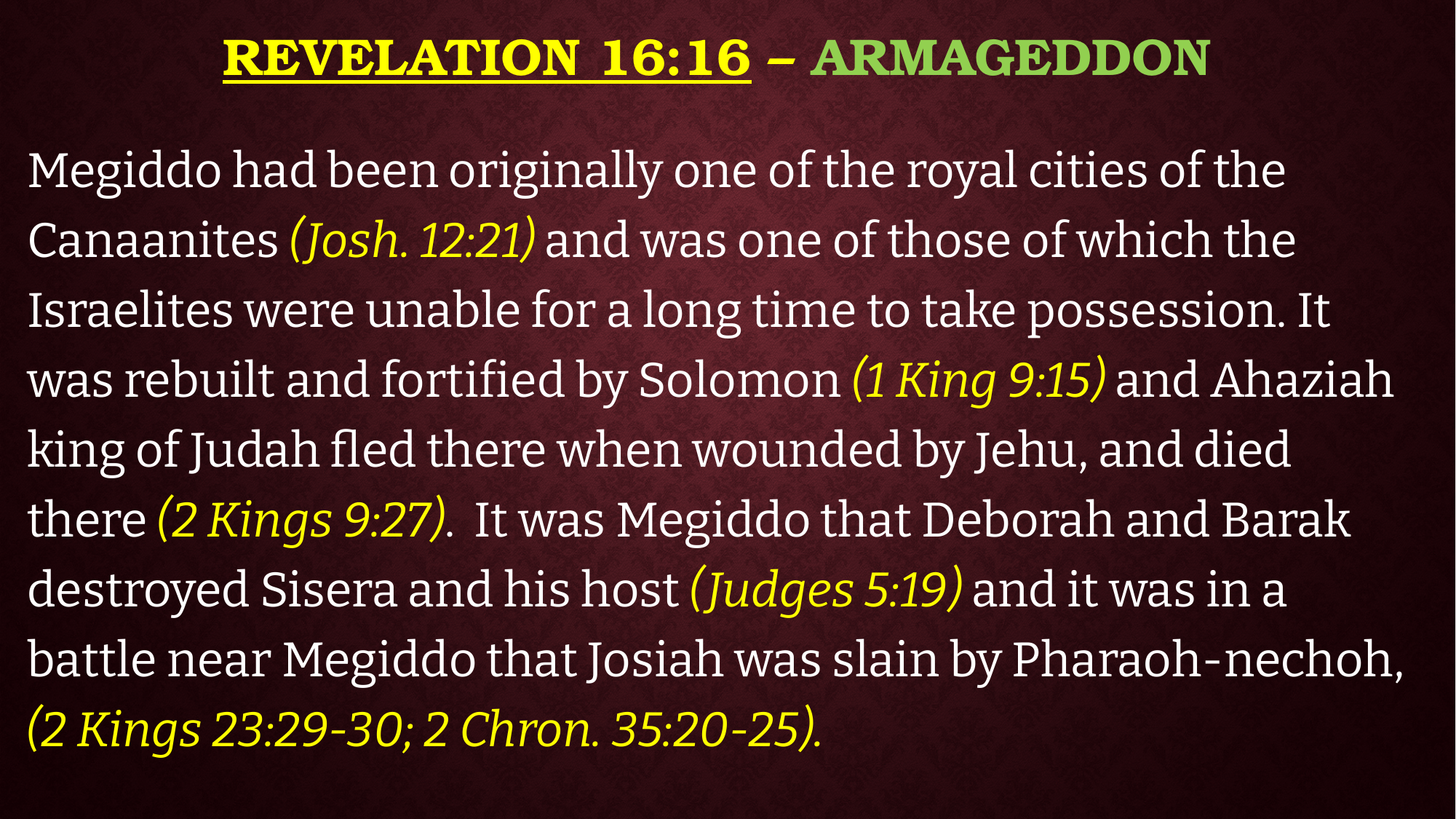

# Revelation 16:16 – ARMAGEDDON
Megiddo had been originally one of the royal cities of the Canaanites (Josh. 12:21) and was one of those of which the Israelites were unable for a long time to take possession. It was rebuilt and fortified by Solomon (1 King 9:15) and Ahaziah king of Judah fled there when wounded by Jehu, and died there (2 Kings 9:27).  It was Megiddo that Deborah and Barak destroyed Sisera and his host (Judges 5:19) and it was in a battle near Megiddo that Josiah was slain by Pharaoh-nechoh, (2 Kings 23:29-30; 2 Chron. 35:20-25).